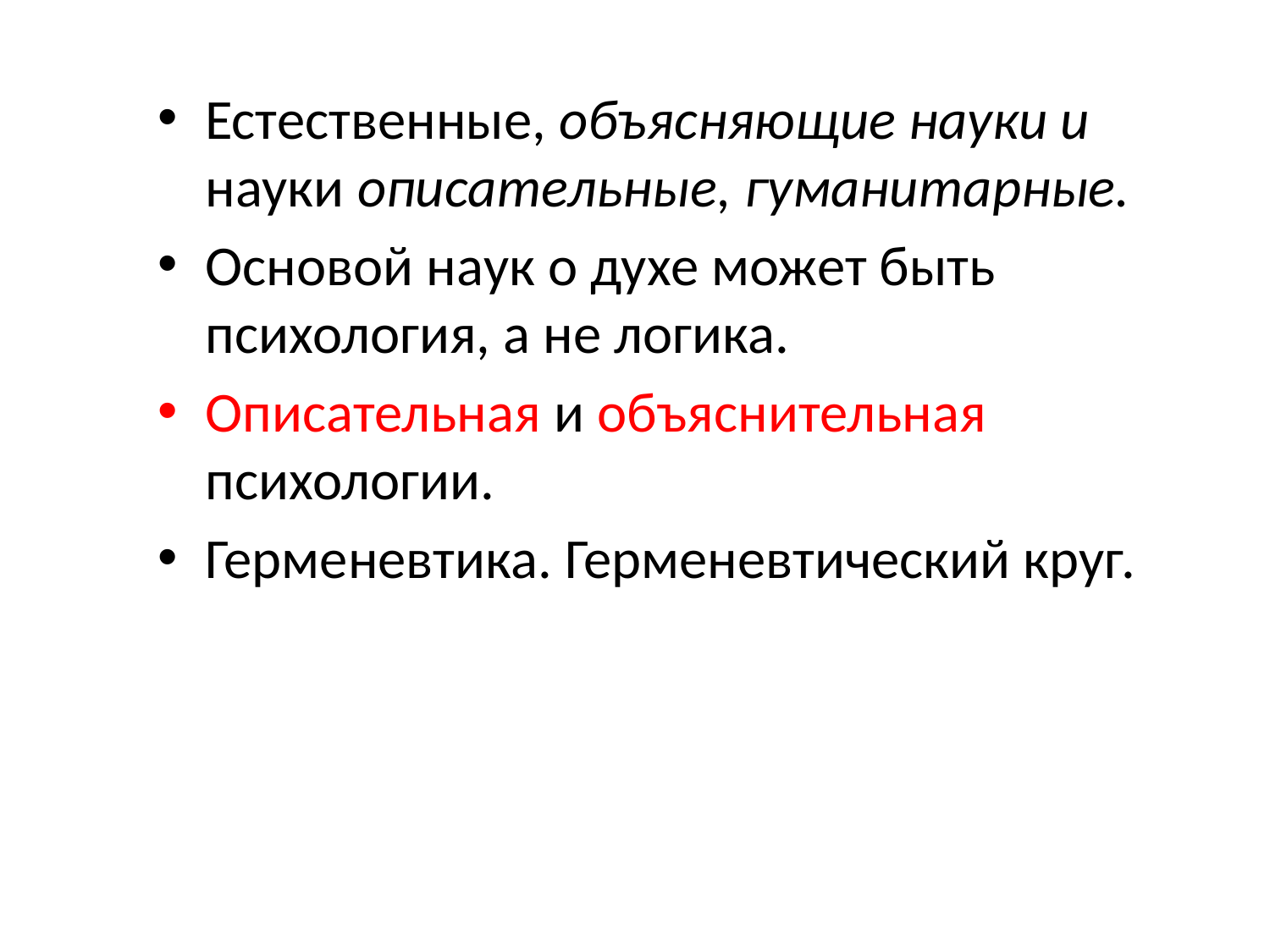

Естественные, объясняющие науки и науки описательные, гуманитарные.
Основой наук о духе может быть психология, а не логика.
Описательная и объяснительная психологии.
Герменевтика. Герменевтический круг.